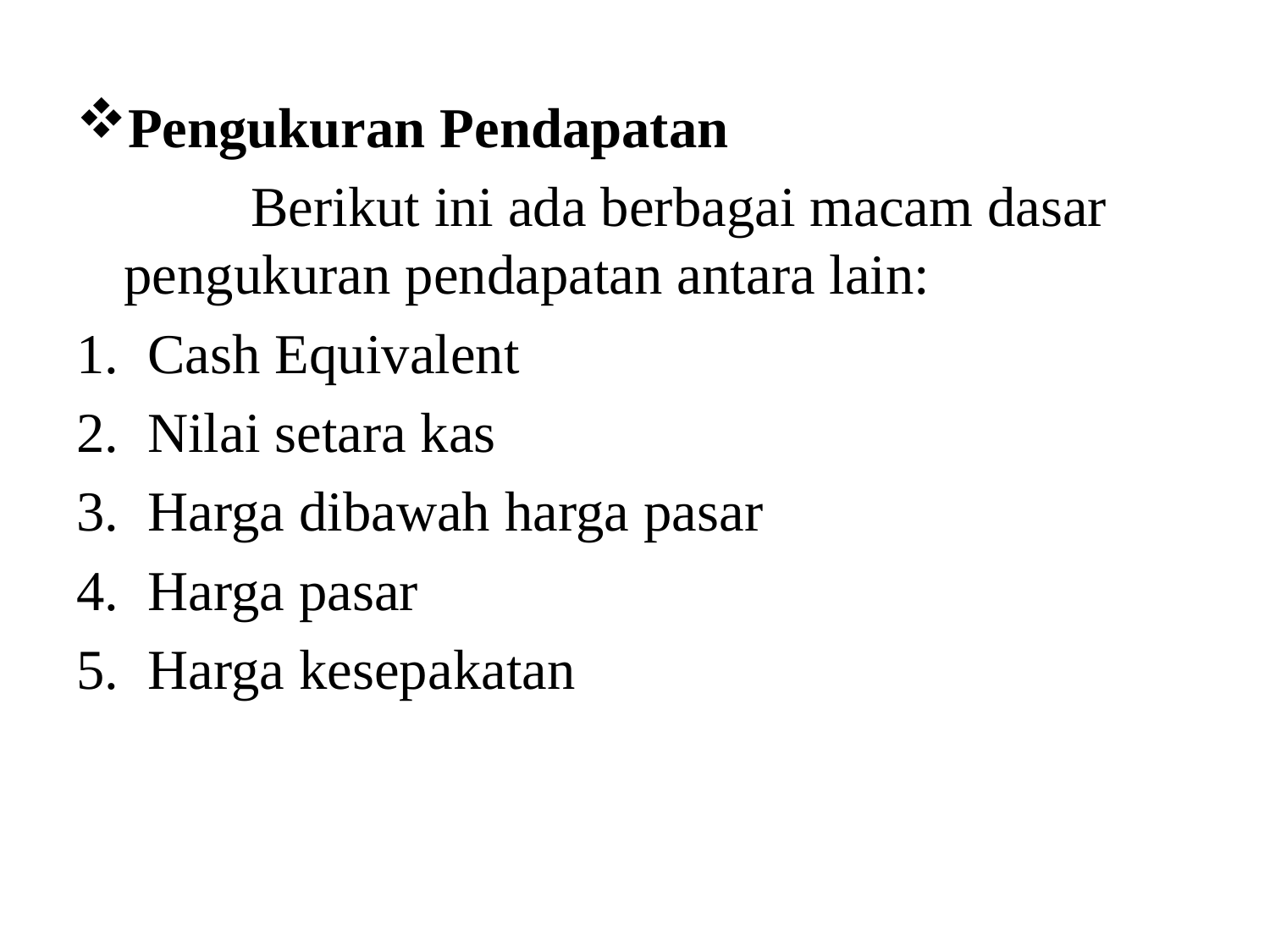

Pengukuran Pendapatan
		Berikut ini ada berbagai macam dasar pengukuran pendapatan antara lain:
Cash Equivalent
Nilai setara kas
Harga dibawah harga pasar
Harga pasar
Harga kesepakatan